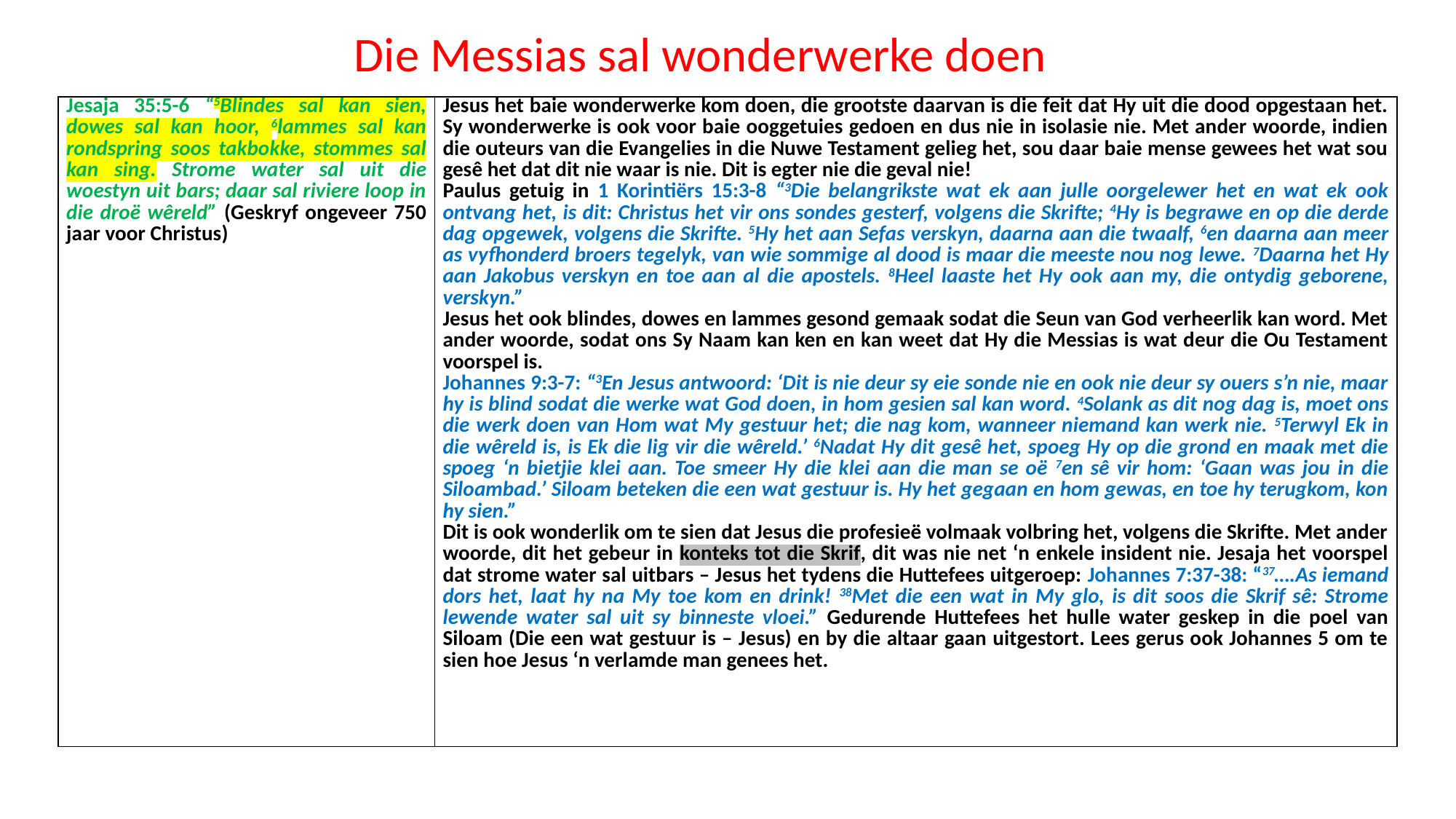

# Die Messias sal wonderwerke doen
| Jesaja 35:5-6 “5Blindes sal kan sien, dowes sal kan hoor, 6lammes sal kan rondspring soos takbokke, stommes sal kan sing. Strome water sal uit die woestyn uit bars; daar sal riviere loop in die droë wêreld” (Geskryf ongeveer 750 jaar voor Christus) | Jesus het baie wonderwerke kom doen, die grootste daarvan is die feit dat Hy uit die dood opgestaan het. Sy wonderwerke is ook voor baie ooggetuies gedoen en dus nie in isolasie nie. Met ander woorde, indien die outeurs van die Evangelies in die Nuwe Testament gelieg het, sou daar baie mense gewees het wat sou gesê het dat dit nie waar is nie. Dit is egter nie die geval nie! Paulus getuig in 1 Korintiërs 15:3-8 “3Die belangrikste wat ek aan julle oorgelewer het en wat ek ook ontvang het, is dit: Christus het vir ons sondes gesterf, volgens die Skrifte; 4Hy is begrawe en op die derde dag opgewek, volgens die Skrifte. 5Hy het aan Sefas verskyn, daarna aan die twaalf, 6en daarna aan meer as vyfhonderd broers tegelyk, van wie sommige al dood is maar die meeste nou nog lewe. 7Daarna het Hy aan Jakobus verskyn en toe aan al die apostels. 8Heel laaste het Hy ook aan my, die ontydig geborene, verskyn.” Jesus het ook blindes, dowes en lammes gesond gemaak sodat die Seun van God verheerlik kan word. Met ander woorde, sodat ons Sy Naam kan ken en kan weet dat Hy die Messias is wat deur die Ou Testament voorspel is. Johannes 9:3-7: “3En Jesus antwoord: ‘Dit is nie deur sy eie sonde nie en ook nie deur sy ouers s’n nie, maar hy is blind sodat die werke wat God doen, in hom gesien sal kan word. 4Solank as dit nog dag is, moet ons die werk doen van Hom wat My gestuur het; die nag kom, wanneer niemand kan werk nie. 5Terwyl Ek in die wêreld is, is Ek die lig vir die wêreld.’ 6Nadat Hy dit gesê het, spoeg Hy op die grond en maak met die spoeg ‘n bietjie klei aan. Toe smeer Hy die klei aan die man se oë 7en sê vir hom: ‘Gaan was jou in die Siloambad.’ Siloam beteken die een wat gestuur is. Hy het gegaan en hom gewas, en toe hy terugkom, kon hy sien.” Dit is ook wonderlik om te sien dat Jesus die profesieë volmaak volbring het, volgens die Skrifte. Met ander woorde, dit het gebeur in konteks tot die Skrif, dit was nie net ‘n enkele insident nie. Jesaja het voorspel dat strome water sal uitbars – Jesus het tydens die Huttefees uitgeroep: Johannes 7:37-38: “37….As iemand dors het, laat hy na My toe kom en drink! 38Met die een wat in My glo, is dit soos die Skrif sê: Strome lewende water sal uit sy binneste vloei.” Gedurende Huttefees het hulle water geskep in die poel van Siloam (Die een wat gestuur is – Jesus) en by die altaar gaan uitgestort. Lees gerus ook Johannes 5 om te sien hoe Jesus ‘n verlamde man genees het. |
| --- | --- |